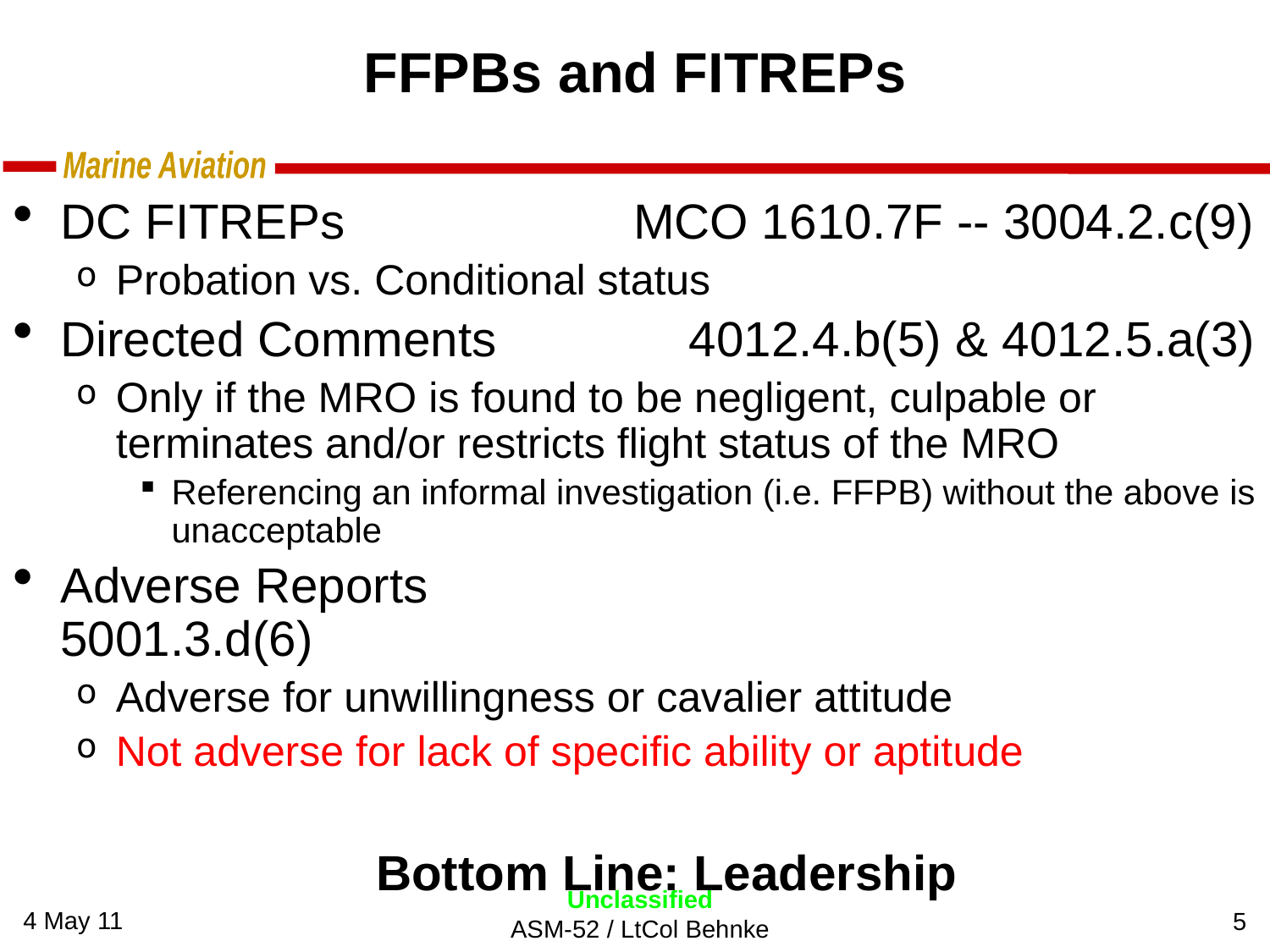

# FFPBs and FITREPs
DC FITREPs                     MCO 1610.7F -- 3004.2.c(9)
Probation vs. Conditional status
Directed Comments              4012.4.b(5) & 4012.5.a(3)
Only if the MRO is found to be negligent, culpable or terminates and/or restricts flight status of the MRO
Referencing an informal investigation (i.e. FFPB) without the above is unacceptable
Adverse Reports                                          5001.3.d(6)
Adverse for unwillingness or cavalier attitude
Not adverse for lack of specific ability or aptitude

Bottom Line: Leadership
5